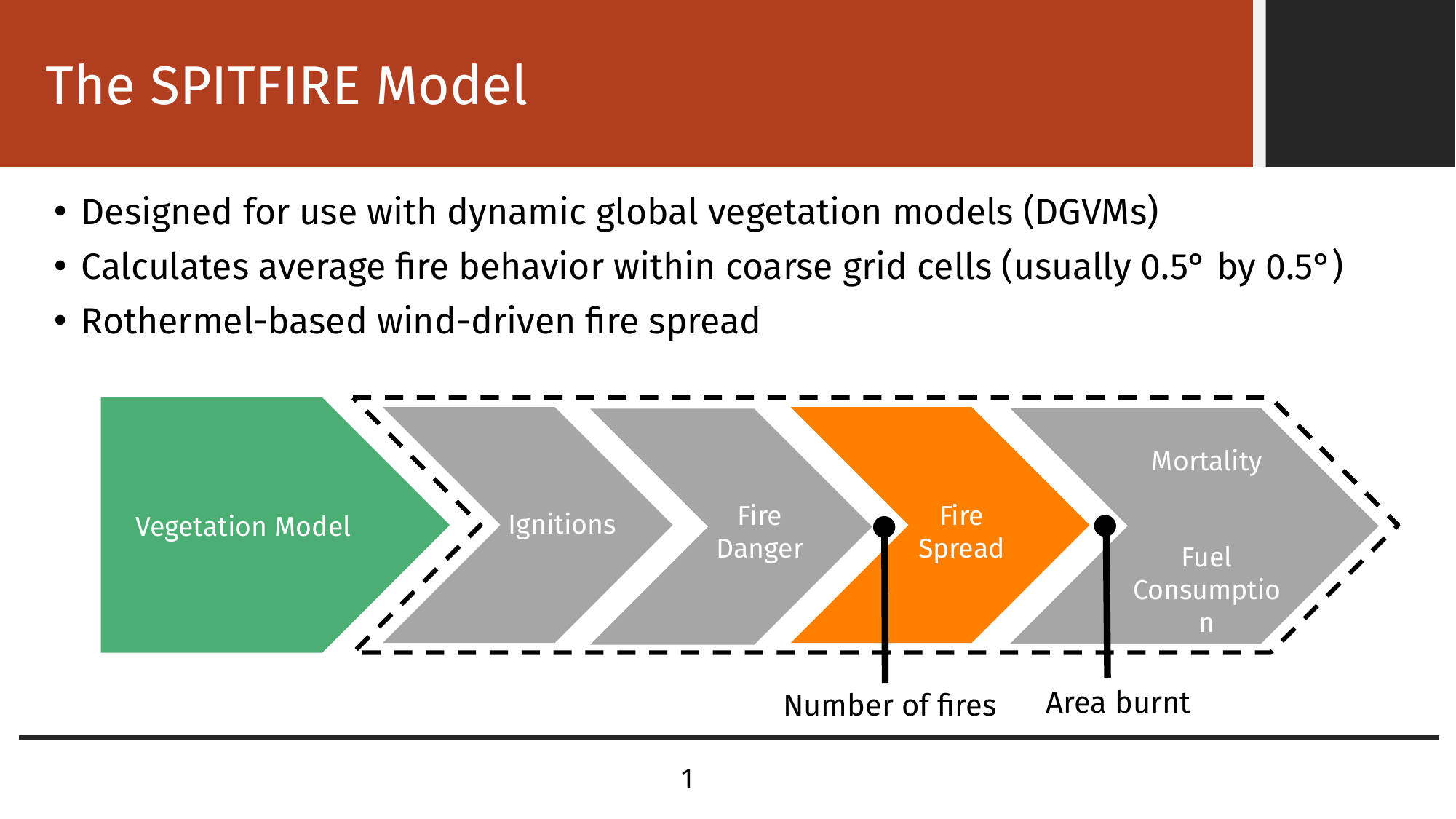

# The SPITFIRE Model
Designed for use with dynamic global vegetation models (DGVMs)
Calculates average fire behavior within coarse grid cells (usually 0.5° by 0.5°)
Rothermel-based wind-driven fire spread
Vegetation Model

Mortality
Fire Danger
Fire Spread
Ignitions

Fuel Consumption
Area burnt
Number of fires
1